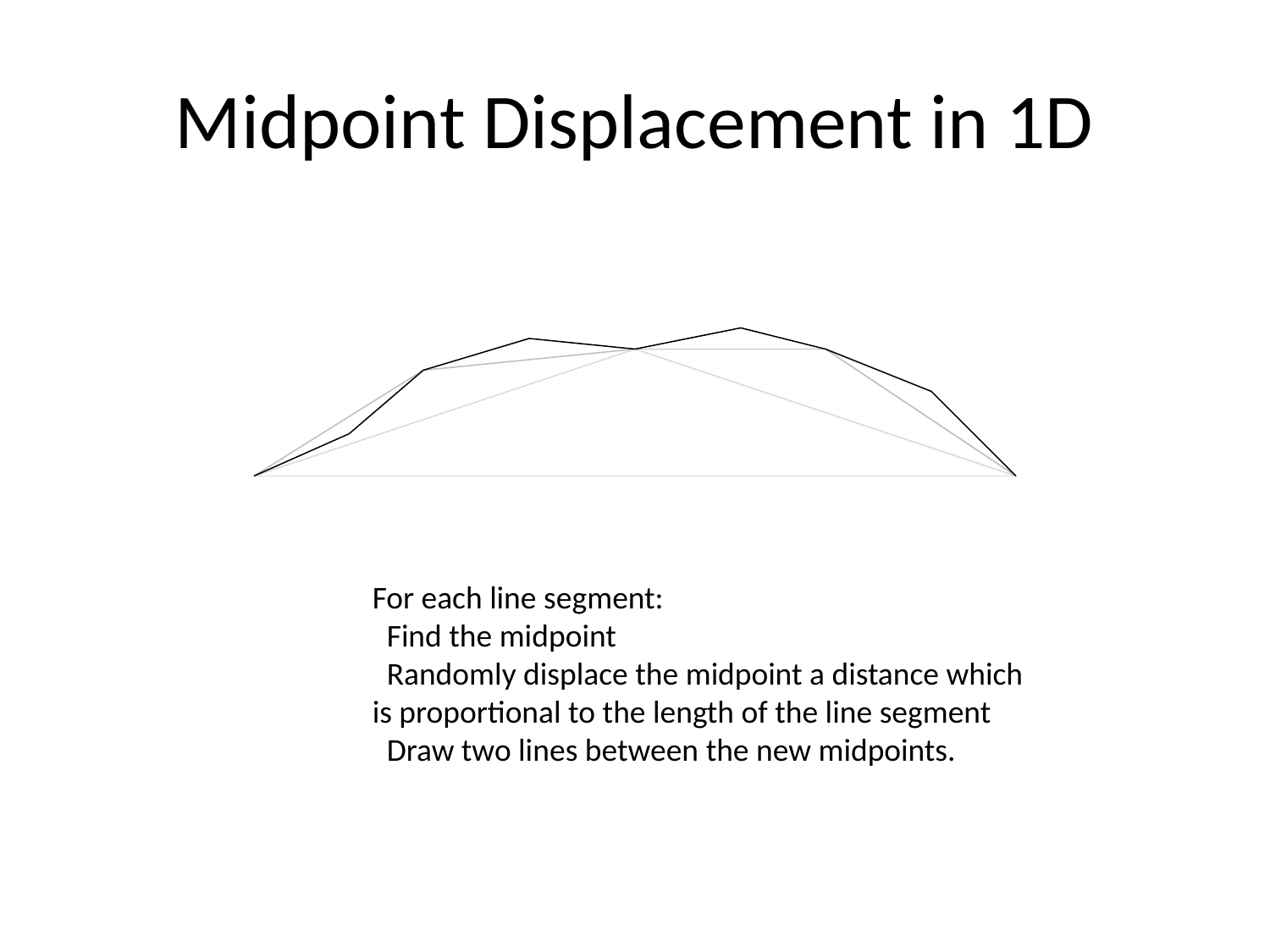

# Midpoint Displacement in 1D
For each line segment:
  Find the midpoint
  Randomly displace the midpoint a distance which is proportional to the length of the line segment
  Draw two lines between the new midpoints.